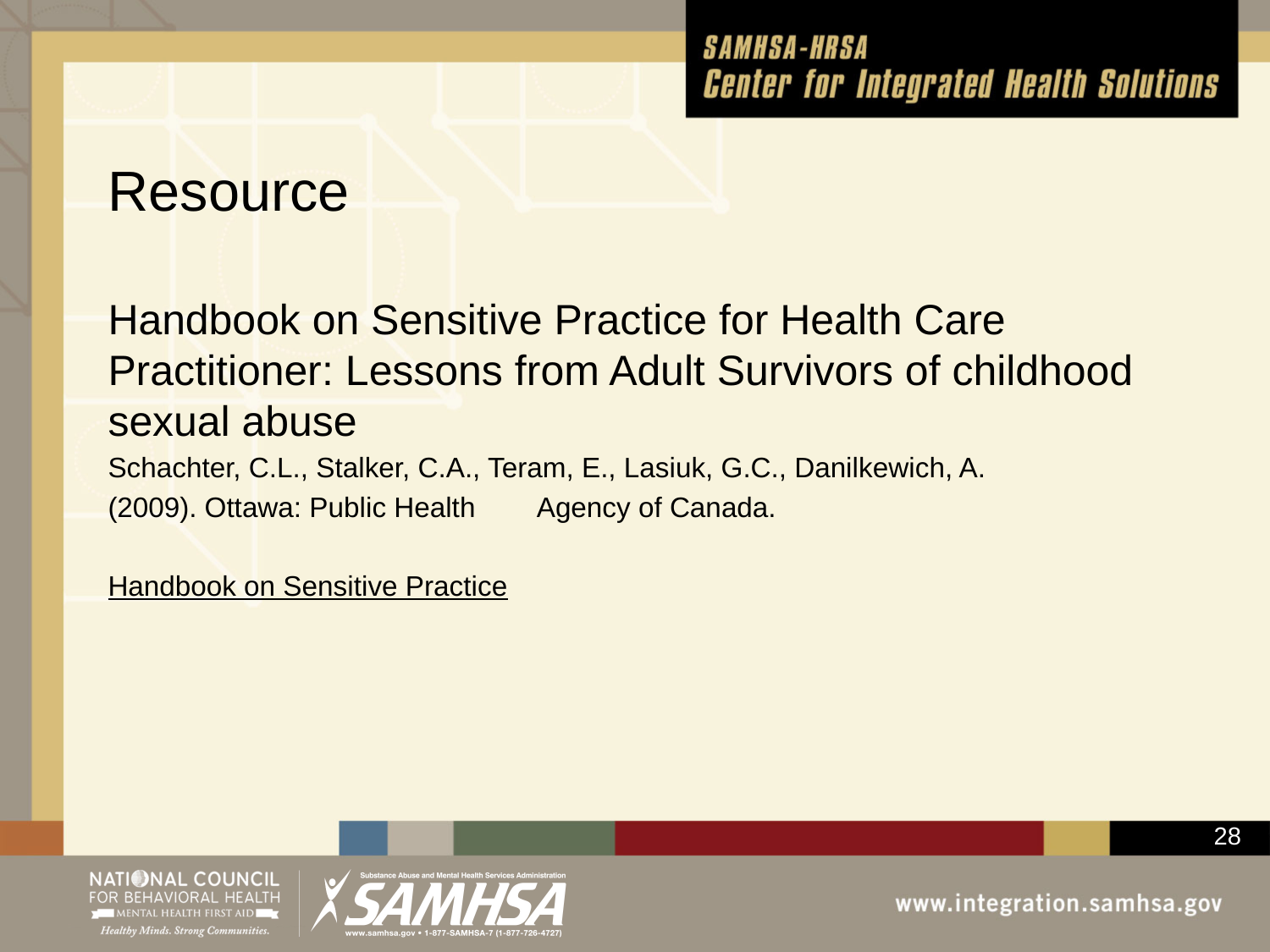

# Resource
Handbook on Sensitive Practice for Health Care Practitioner: Lessons from Adult Survivors of childhood sexual abuse
Schachter, C.L., Stalker, C.A., Teram, E., Lasiuk, G.C., Danilkewich, A.
(2009). Ottawa: Public Health 	Agency of Canada.

Handbook on Sensitive Practice